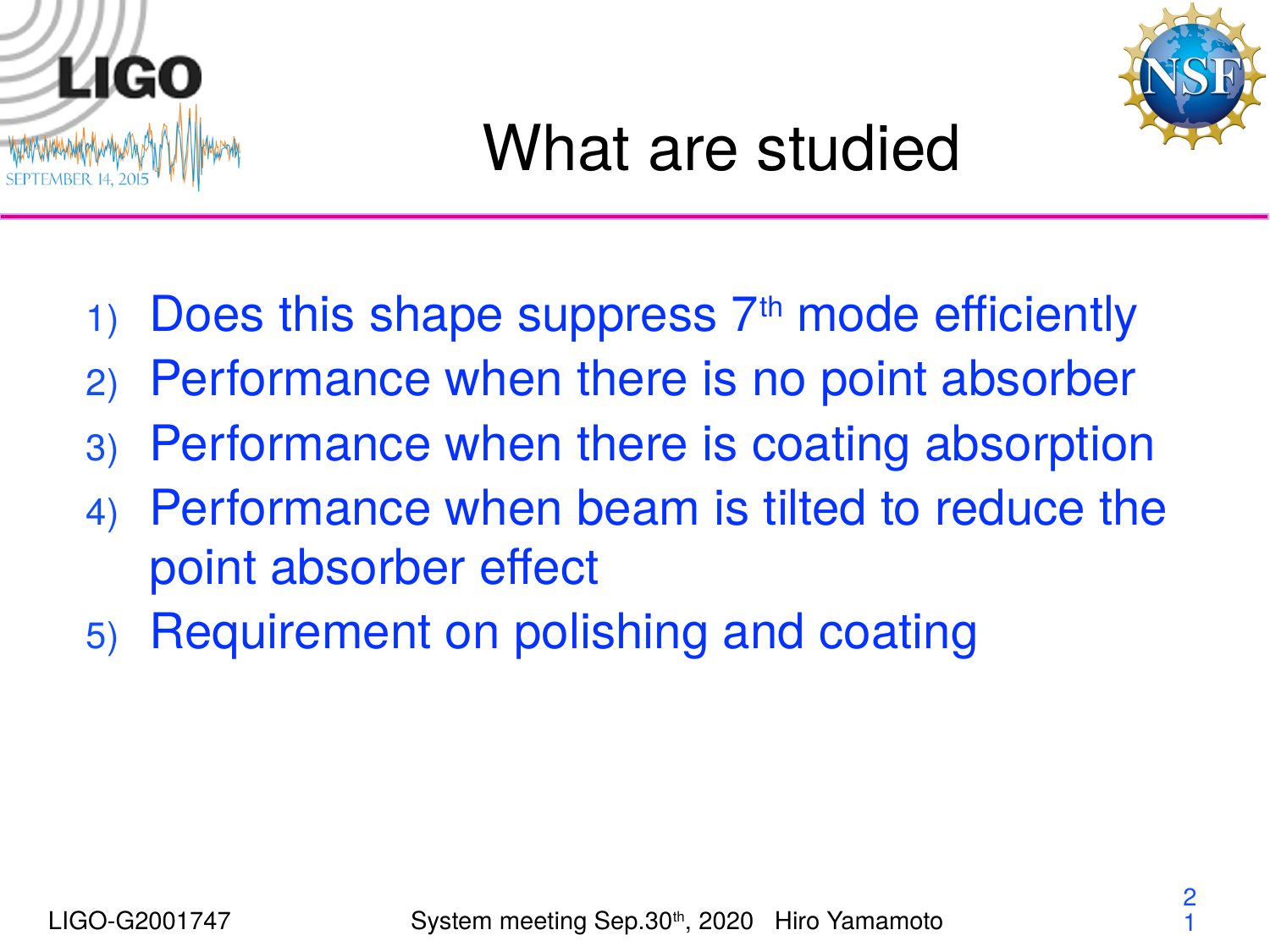

# What are studied
Does this shape suppress 7th mode efficiently
Performance when there is no point absorber
Performance when there is coating absorption
Performance when beam is tilted to reduce the point absorber effect
Requirement on polishing and coating
21